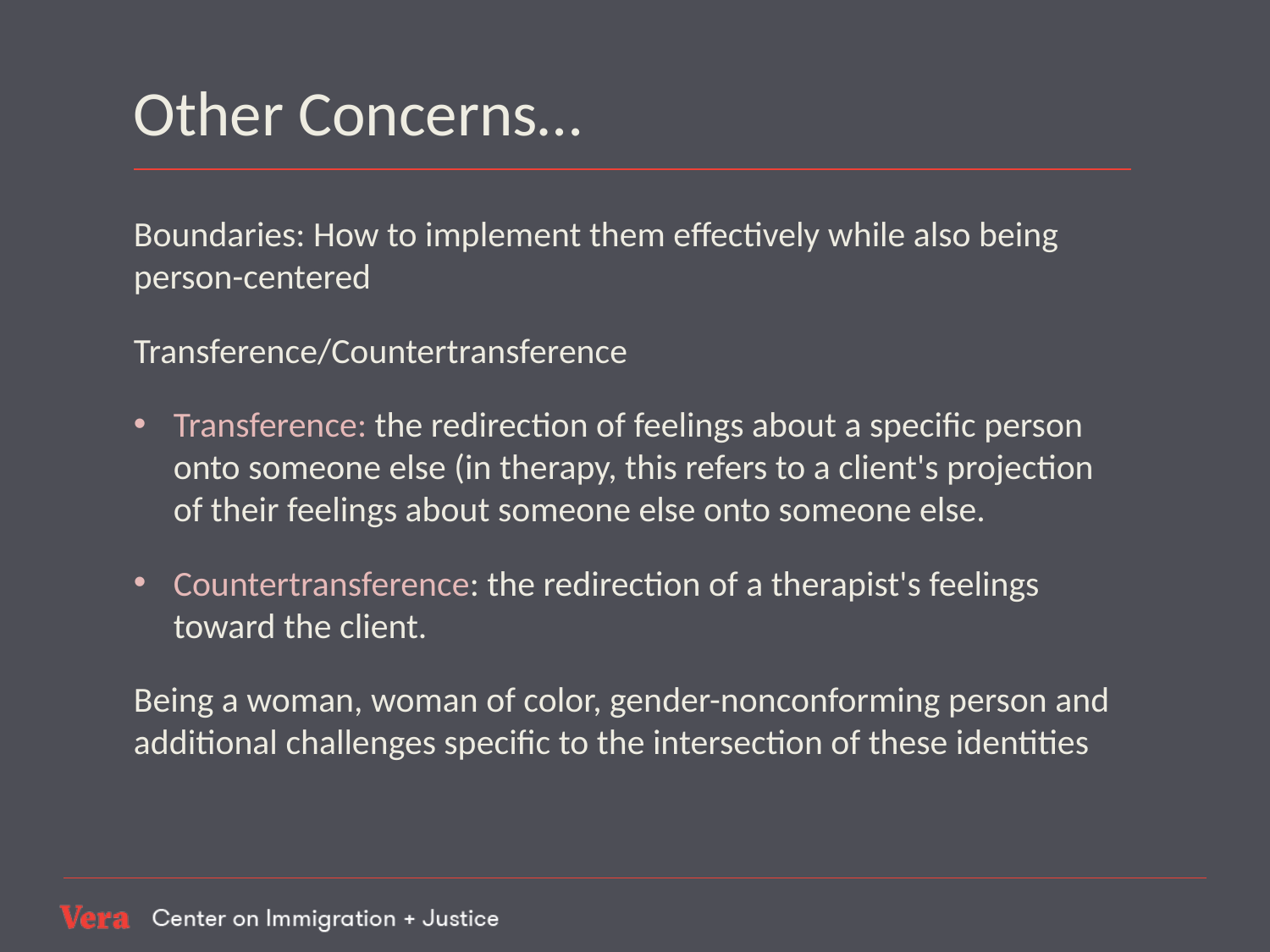

# Other Concerns…
Boundaries: How to implement them effectively while also being person-centered
Transference/Countertransference
Transference: the redirection of feelings about a specific person onto someone else (in therapy, this refers to a client's projection of their feelings about someone else onto someone else.
Countertransference: the redirection of a therapist's feelings toward the client.
Being a woman, woman of color, gender-nonconforming person and additional challenges specific to the intersection of these identities